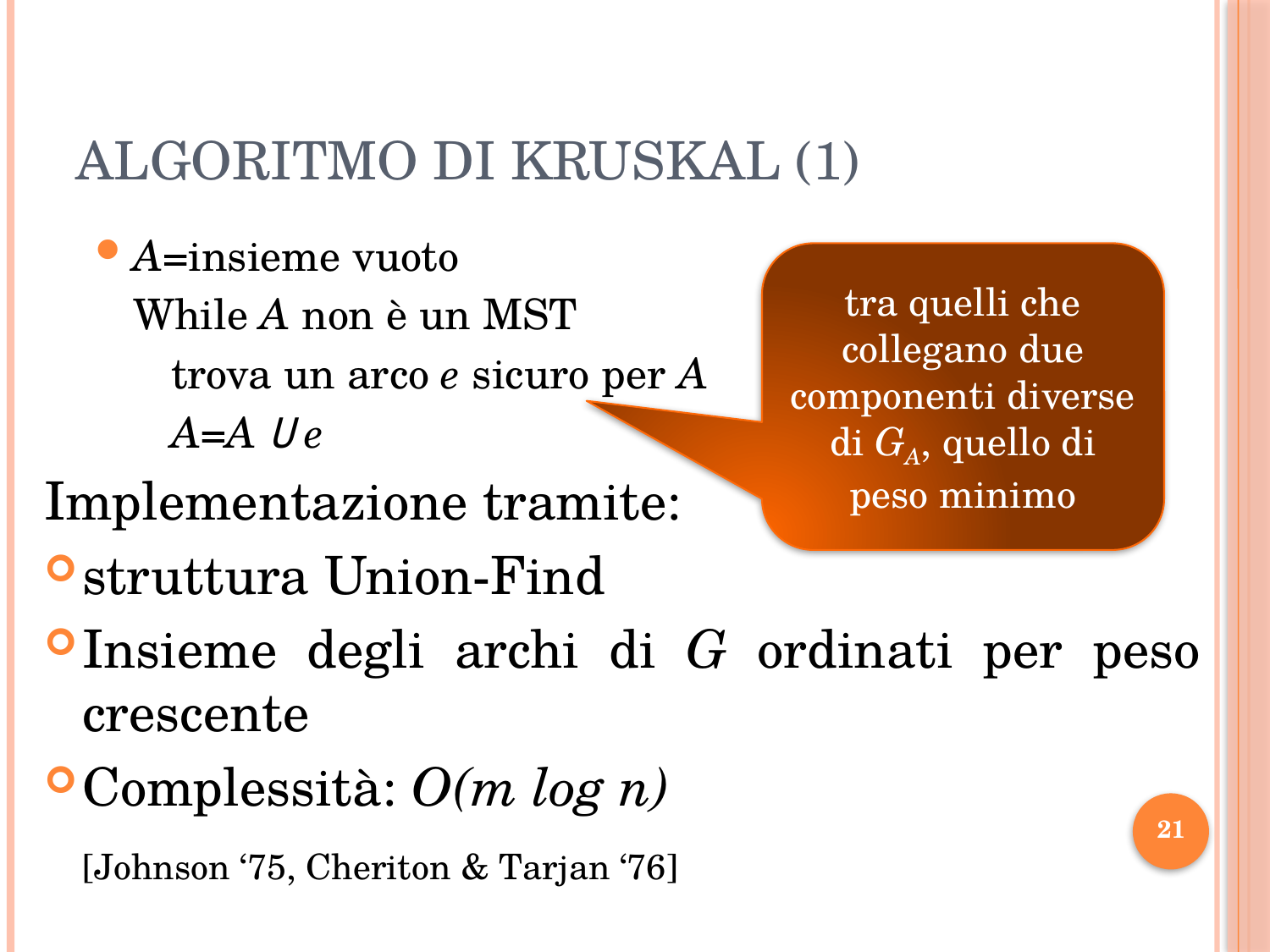

# Algoritmo di Kruskal (1)
A=insieme vuoto
	While A non è un MST
	trova un arco e sicuro per A
	A=A U e
Implementazione tramite:
struttura Union-Find
Insieme degli archi di G ordinati per peso crescente
Complessità: O(m log n)
	[Johnson ‘75, Cheriton & Tarjan ‘76]
tra quelli che collegano due componenti diverse di GA, quello di peso minimo
21